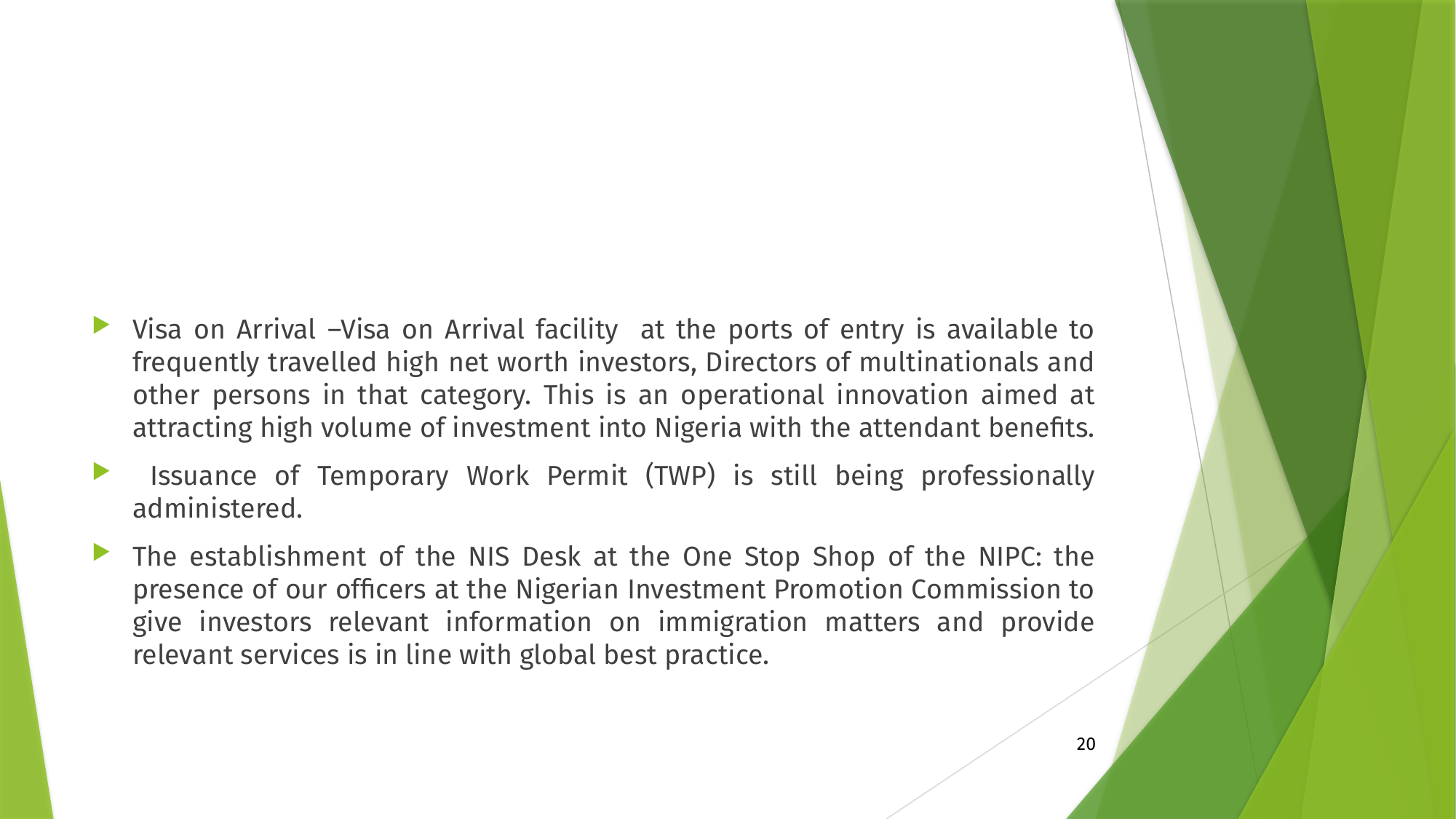

#

Visa on Arrival –Visa on Arrival facility  at the ports of entry is available to frequently travelled high net worth investors, Directors of multinationals and other persons in that category. This is an operational innovation aimed at attracting high volume of investment into Nigeria with the attendant benefits.
 Issuance of Temporary Work Permit (TWP) is still being professionally administered.
The establishment of the NIS Desk at the One Stop Shop of the NIPC: the presence of our officers at the Nigerian Investment Promotion Commission to give investors relevant information on immigration matters and provide relevant services is in line with global best practice.

20